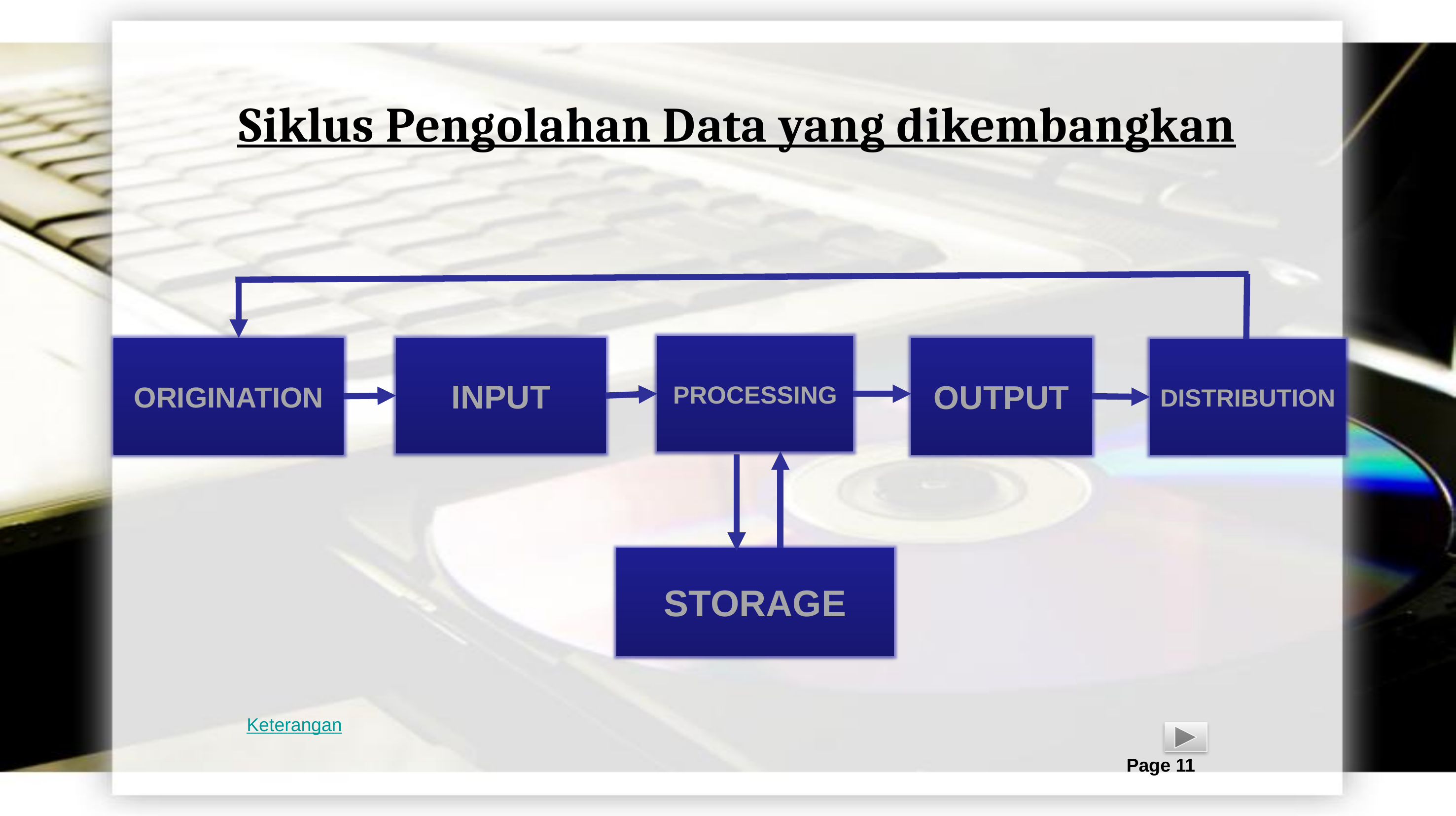

Siklus Pengolahan Data yang dikembangkan
PROCESSING
ORIGINATION
INPUT
OUTPUT
DISTRIBUTION
STORAGE
Keterangan